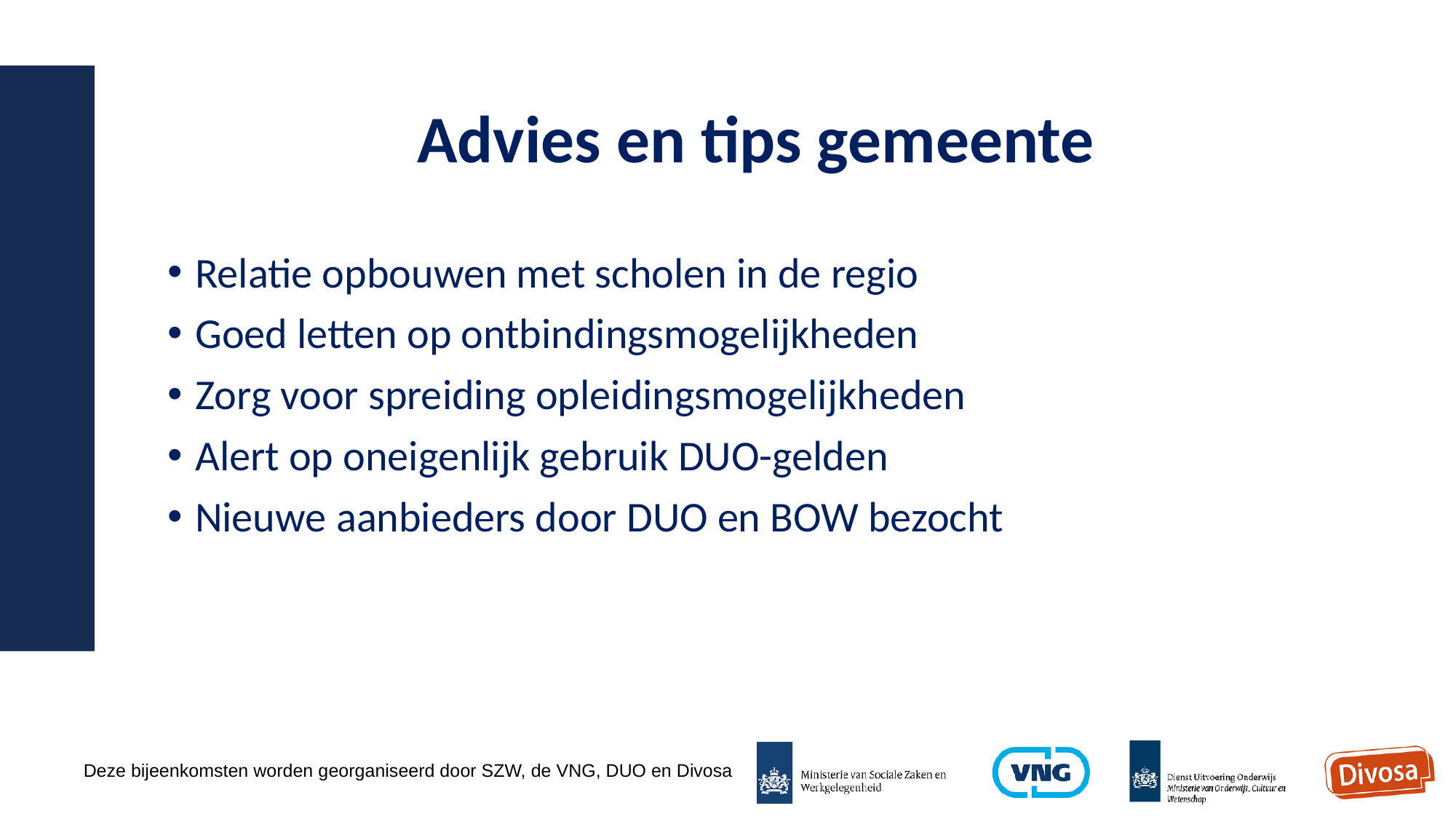

# Advies en tips gemeente
Relatie opbouwen met scholen in de regio
Goed letten op ontbindingsmogelijkheden
Zorg voor spreiding opleidingsmogelijkheden
Alert op oneigenlijk gebruik DUO-gelden
Nieuwe aanbieders door DUO en BOW bezocht